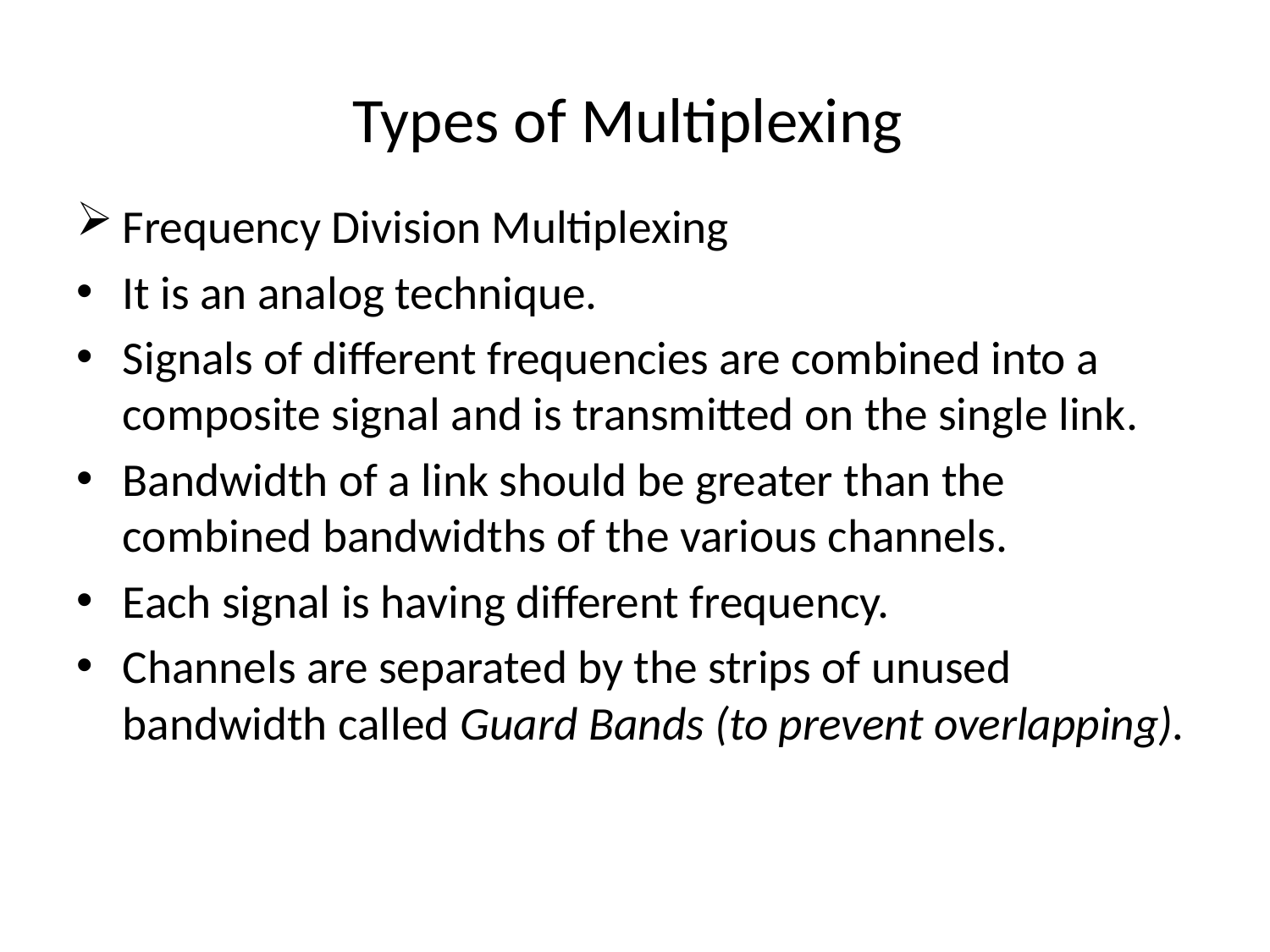

# Types of Multiplexing
Frequency Division Multiplexing
It is an analog technique.
Signals of different frequencies are combined into a composite signal and is transmitted on the single link.
Bandwidth of a link should be greater than the combined bandwidths of the various channels.
Each signal is having different frequency.
Channels are separated by the strips of unused bandwidth called Guard Bands (to prevent overlapping).